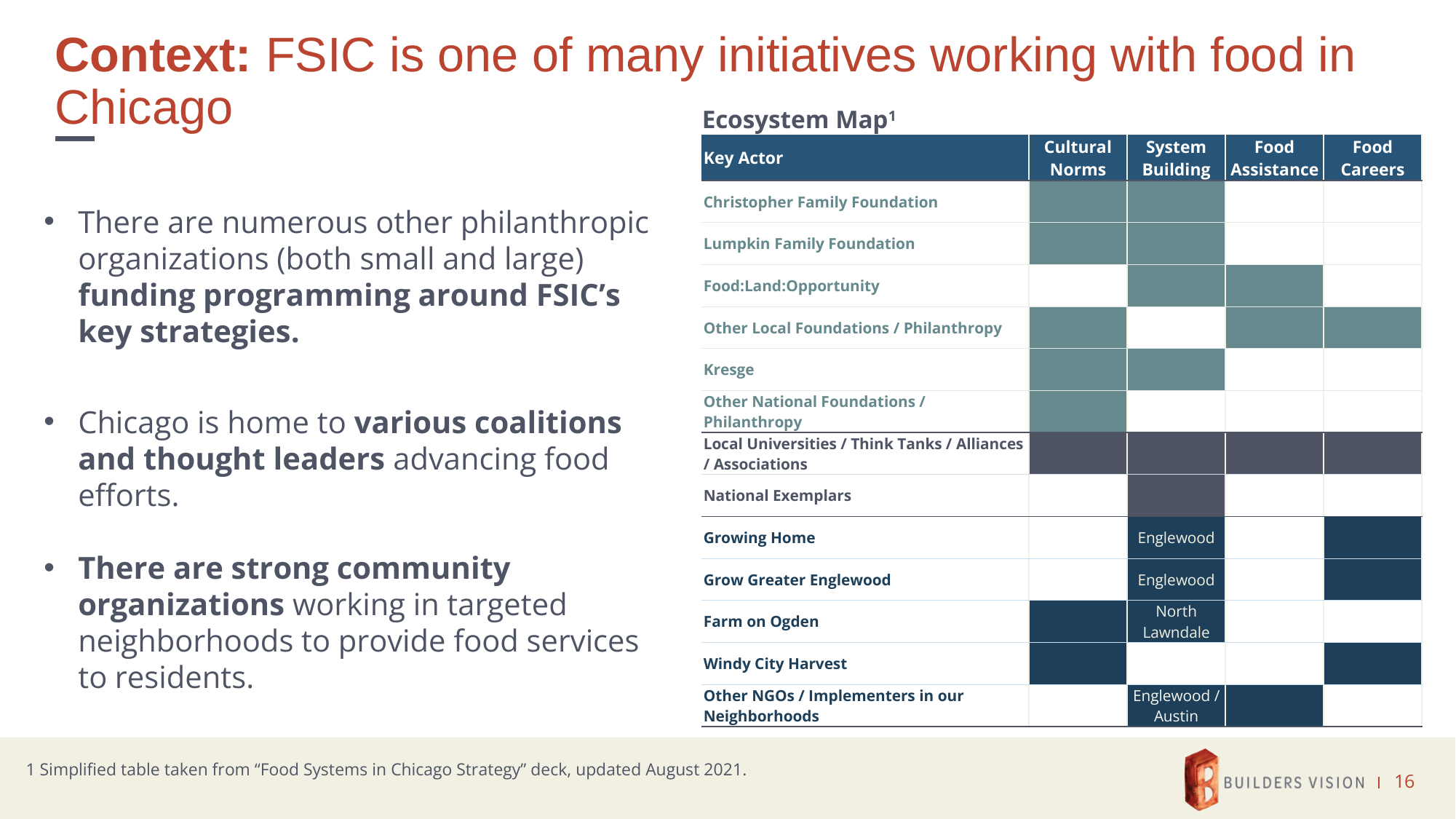

# Context: FSIC is one of many initiatives working with food in Chicago
Ecosystem Map1
| Key Actor | Cultural Norms | System Building | Food Assistance | Food Careers |
| --- | --- | --- | --- | --- |
| Christopher Family Foundation |  |  |  |  |
| Lumpkin Family Foundation |  |  |  |  |
| Food:Land:Opportunity |  |  |  |  |
| Other Local Foundations / Philanthropy |  |  |  |  |
| Kresge |  |  |  |  |
| Other National Foundations / Philanthropy |  |  |  |  |
| Local Universities / Think Tanks / Alliances / Associations |  |  |  |  |
| National Exemplars |  |  |  |  |
| Growing Home |  | Englewood |  |  |
| Grow Greater Englewood |  | Englewood |  |  |
| Farm on Ogden |  | North Lawndale |  |  |
| Windy City Harvest |  |  |  |  |
| Other NGOs / Implementers in our Neighborhoods |  | Englewood / Austin |  |  |
There are numerous other philanthropic organizations (both small and large) funding programming around FSIC’s key strategies.

Chicago is home to various coalitions and thought leaders advancing food efforts.

There are strong community organizations working in targeted neighborhoods to provide food services to residents.
1 Simplified table taken from “Food Systems in Chicago Strategy” deck, updated August 2021.